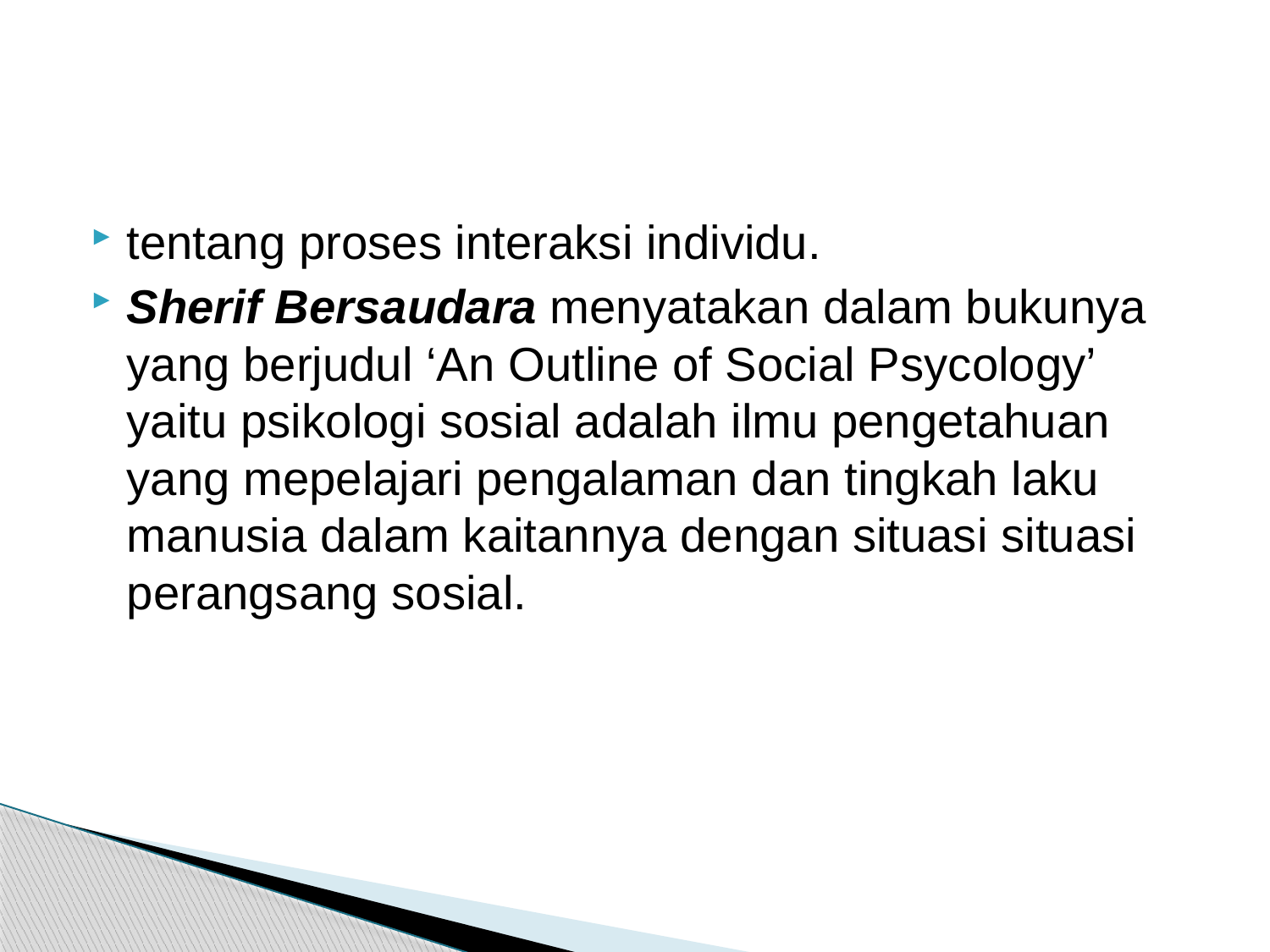

#
tentang proses interaksi individu.
Sherif Bersaudara menyatakan dalam bukunya yang berjudul ‘An Outline of Social Psycology’ yaitu psikologi sosial adalah ilmu pengetahuan yang mepelajari pengalaman dan tingkah laku manusia dalam kaitannya dengan situasi situasi perangsang sosial.